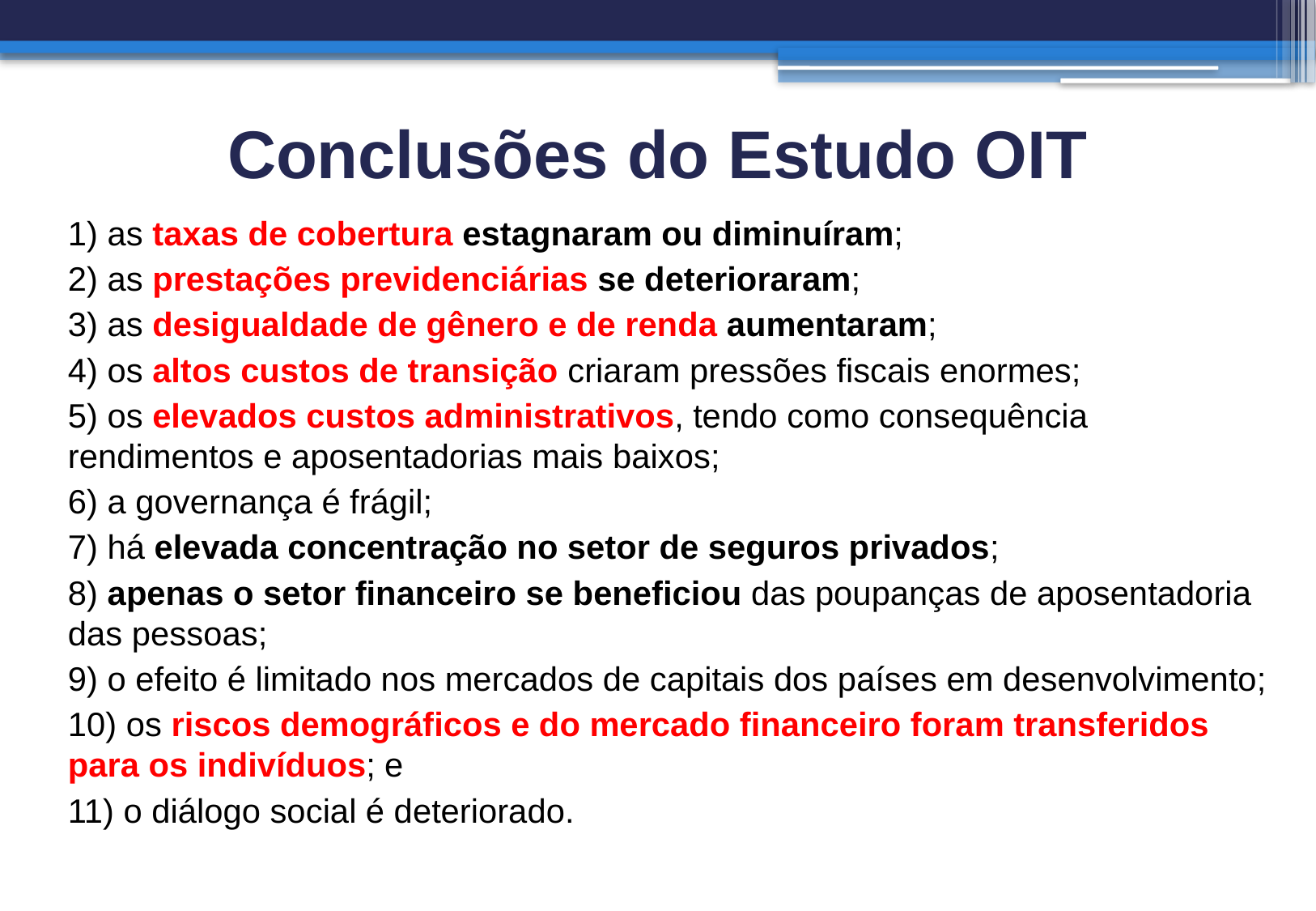

# Conclusões do Estudo OIT
1) as taxas de cobertura estagnaram ou diminuíram;
2) as prestações previdenciárias se deterioraram;
3) as desigualdade de gênero e de renda aumentaram;
4) os altos custos de transição criaram pressões fiscais enormes;
5) os elevados custos administrativos, tendo como consequência rendimentos e aposentadorias mais baixos;
6) a governança é frágil;
7) há elevada concentração no setor de seguros privados;
8) apenas o setor financeiro se beneficiou das poupanças de aposentadoria das pessoas;
9) o efeito é limitado nos mercados de capitais dos países em desenvolvimento;
10) os riscos demográficos e do mercado financeiro foram transferidos para os indivíduos; e
11) o diálogo social é deteriorado.